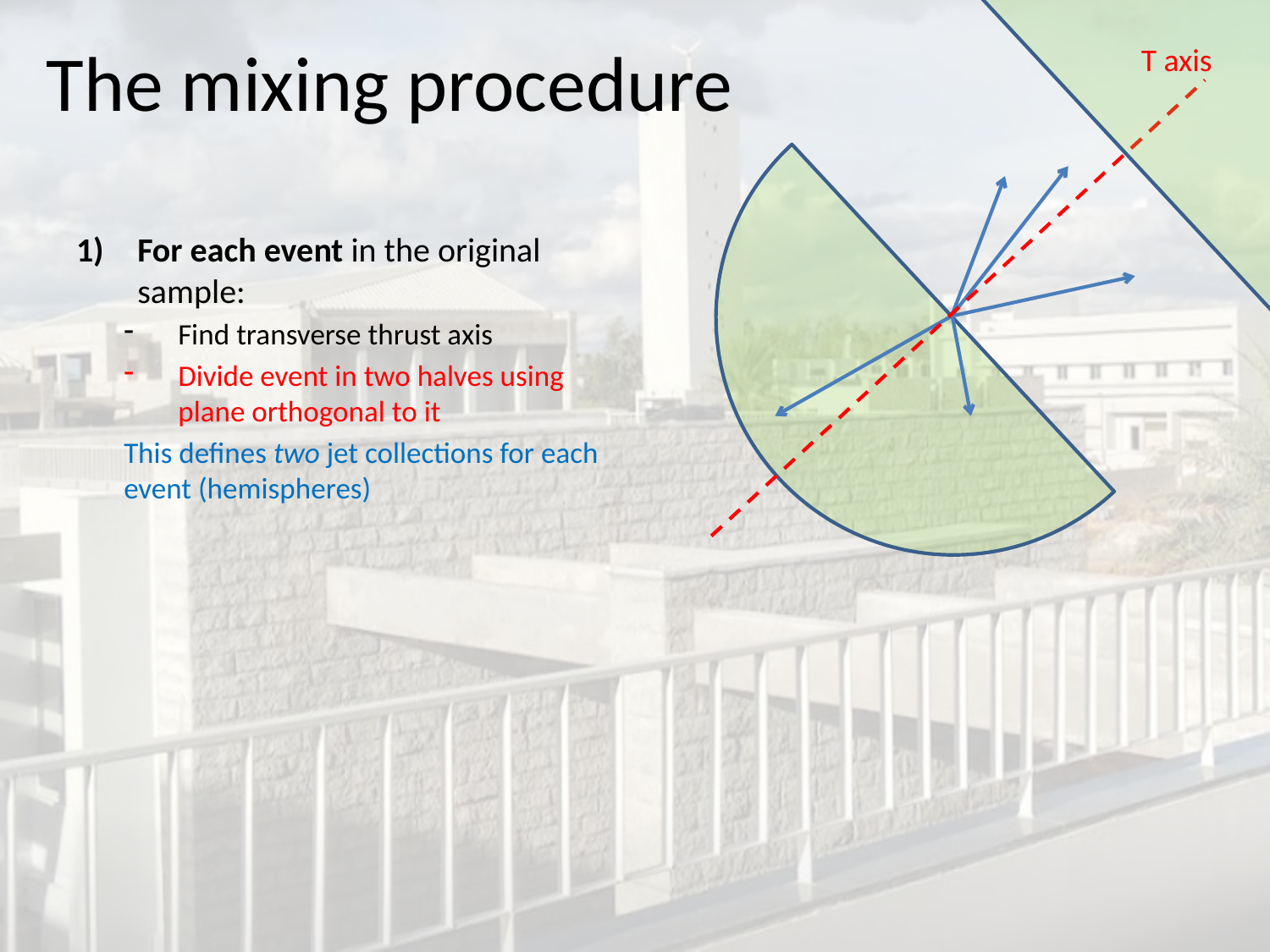

# The mixing procedure
T axis

For each event in the original sample:
Find transverse thrust axis
Divide event in two halves using plane orthogonal to it
This defines two jet collections for each event (hemispheres)